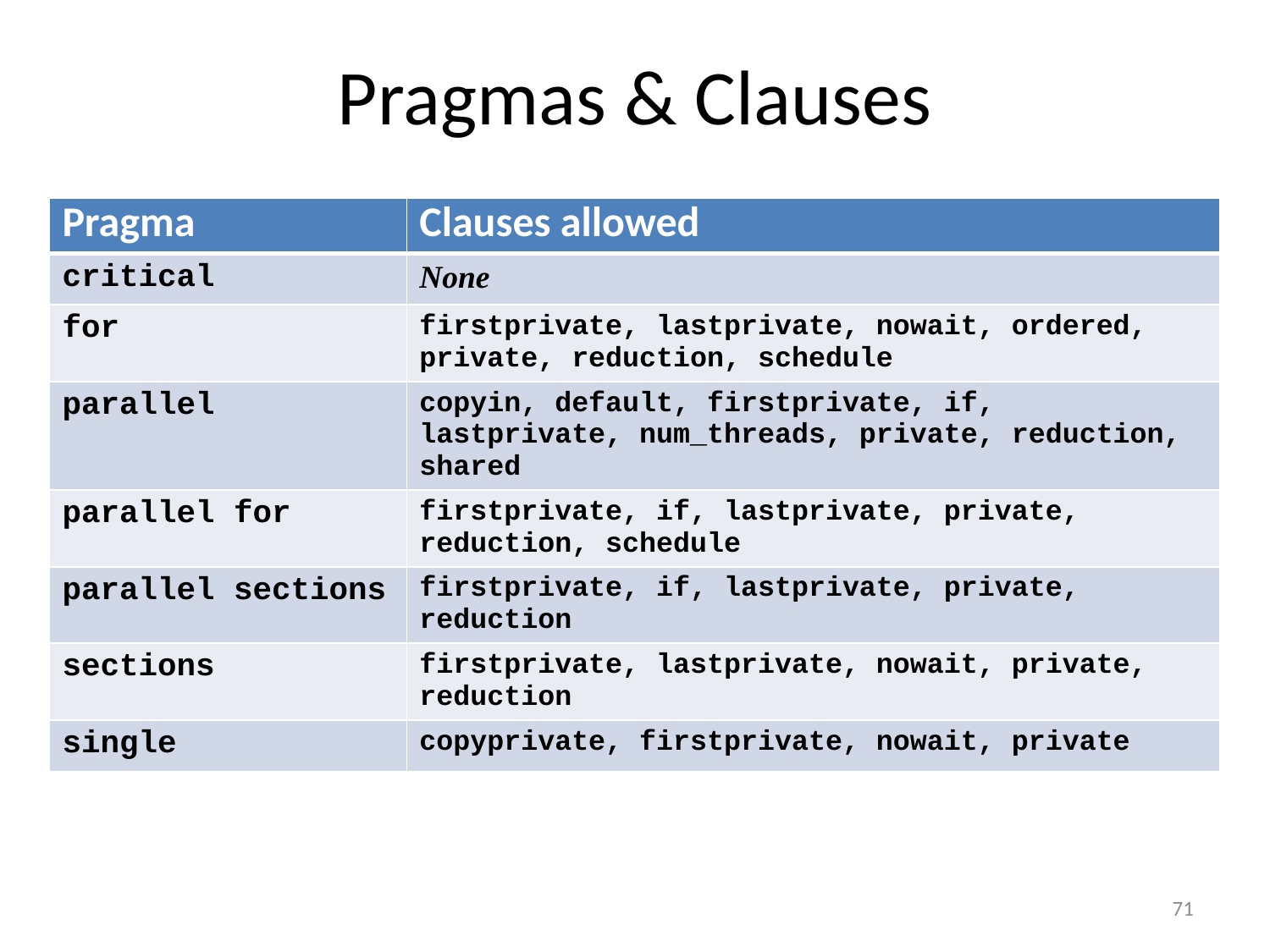

# Pragmas & Clauses
| Pragma | Clauses allowed |
| --- | --- |
| critical | None |
| for | firstprivate, lastprivate, nowait, ordered, private, reduction, schedule |
| parallel | copyin, default, firstprivate, if, lastprivate, num\_threads, private, reduction, shared |
| parallel for | firstprivate, if, lastprivate, private, reduction, schedule |
| parallel sections | firstprivate, if, lastprivate, private, reduction |
| sections | firstprivate, lastprivate, nowait, private, reduction |
| single | copyprivate, firstprivate, nowait, private |
71